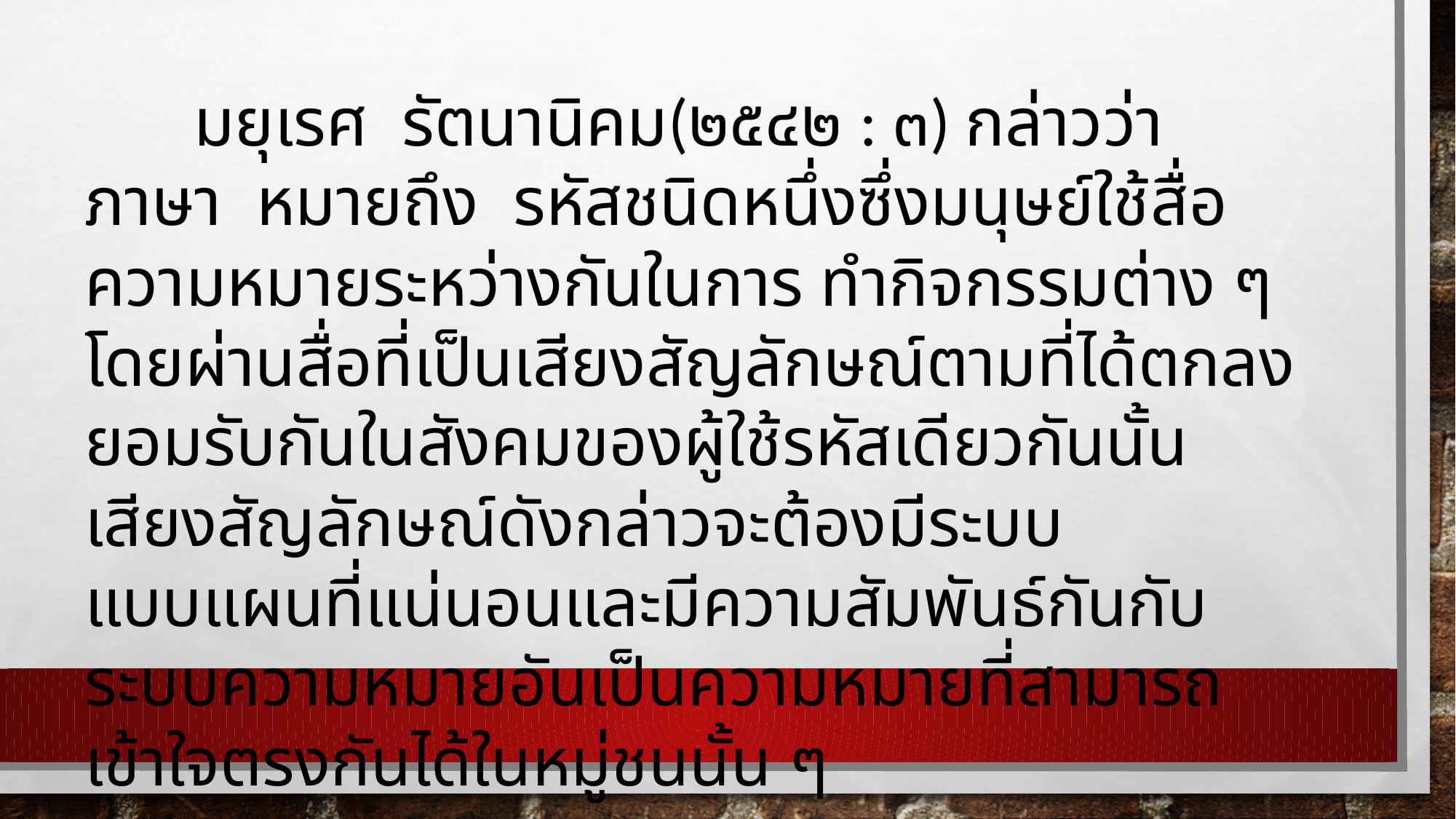

มยุเรศ  รัตนานิคม(๒๕๔๒ : ๓) กล่าวว่า  ภาษา  หมายถึง  รหัสชนิดหนึ่งซึ่งมนุษย์ใช้สื่อความหมายระหว่างกันในการ ทำกิจกรรมต่าง ๆ โดยผ่านสื่อที่เป็นเสียงสัญลักษณ์ตามที่ได้ตกลงยอมรับกันในสังคมของผู้ใช้รหัสเดียวกันนั้น  เสียงสัญลักษณ์ดังกล่าวจะต้องมีระบบแบบแผนที่แน่นอนและมีความสัมพันธ์กันกับระบบความหมายอันเป็นความหมายที่สามารถเข้าใจตรงกันได้ในหมู่ชนนั้น ๆ